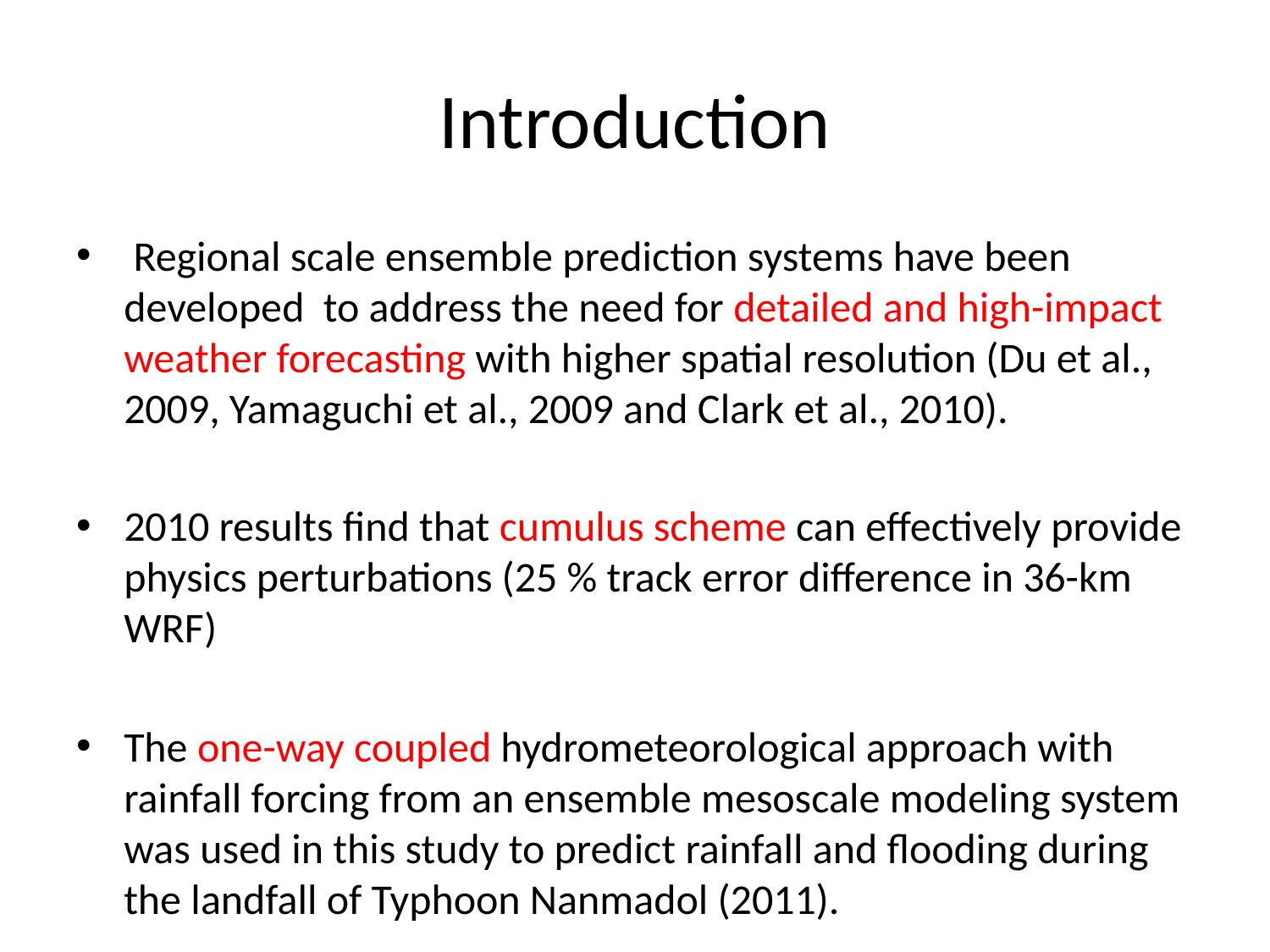

# Introduction
 Regional scale ensemble prediction systems have been developed  to address the need for detailed and high-impact weather forecasting with higher spatial resolution (Du et al., 2009, Yamaguchi et al., 2009 and Clark et al., 2010).

2010 results find that cumulus scheme can effectively provide physics perturbations (25 % track error difference in 36-km WRF)

The one-way coupled hydrometeorological approach with rainfall forcing from an ensemble mesoscale modeling system was used in this study to predict rainfall and flooding during the landfall of Typhoon Nanmadol (2011).